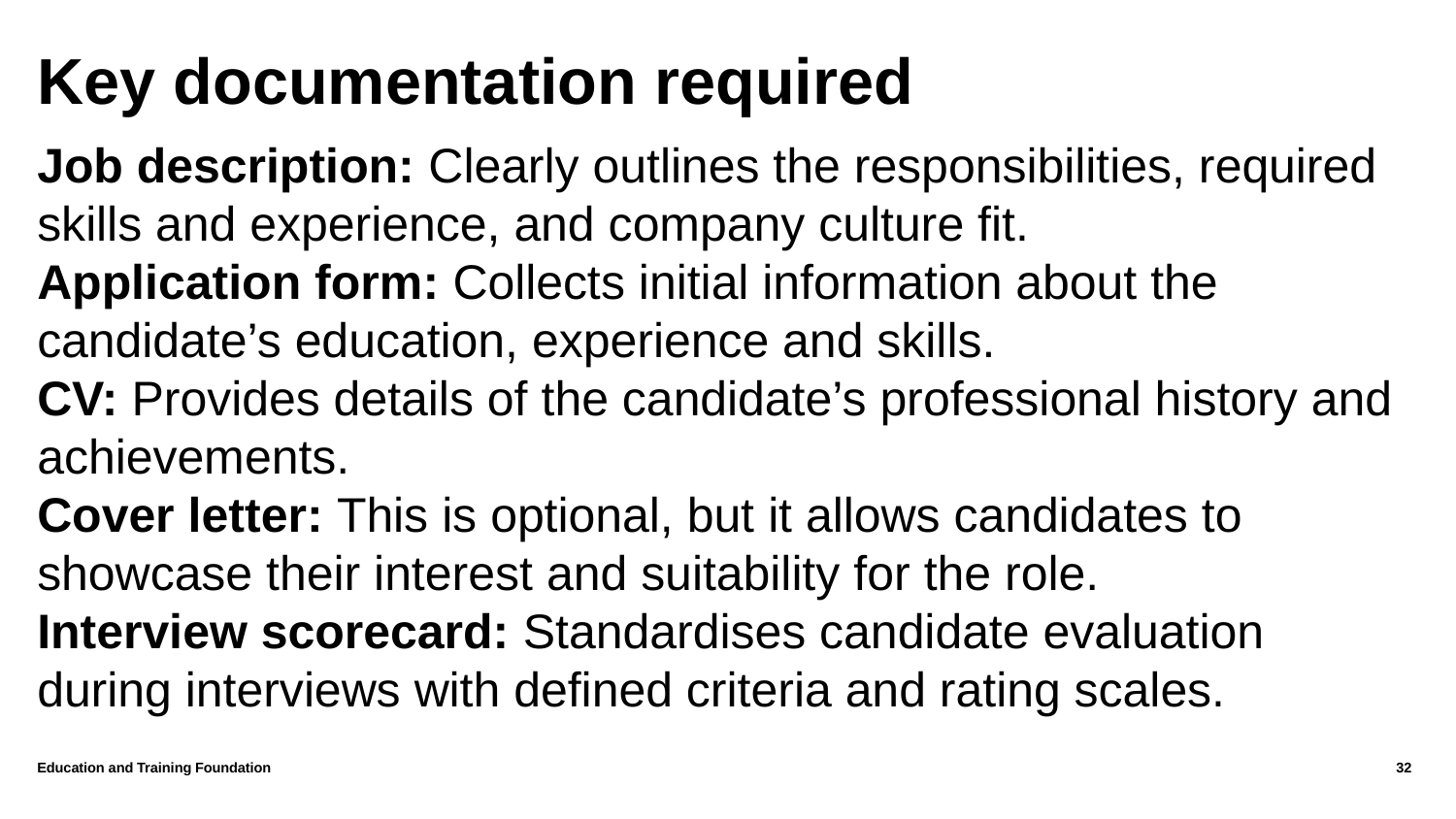

# Key documentation required
Job description: Clearly outlines the responsibilities, required skills and experience, and company culture fit.
Application form: Collects initial information about the candidate’s education, experience and skills.
CV: Provides details of the candidate’s professional history and achievements.
Cover letter: This is optional, but it allows candidates to showcase their interest and suitability for the role.
Interview scorecard: Standardises candidate evaluation during interviews with defined criteria and rating scales.

Education and Training Foundation
32